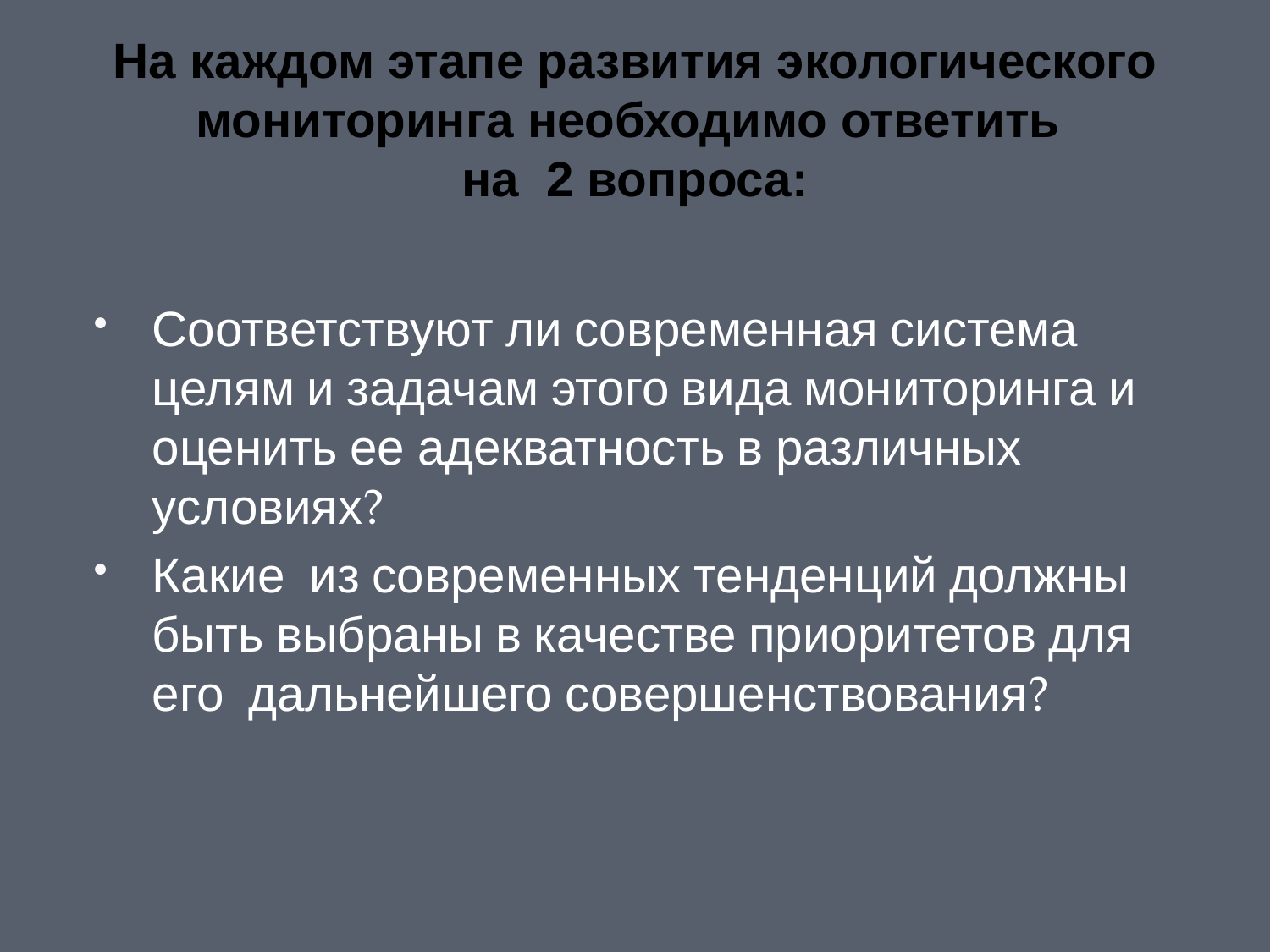

# На каждом этапе развития экологического мониторинга необходимо ответить на  2 вопроса:

Соответствуют ли современная система целям и задачам этого вида мониторинга и оценить ее адекватность в различных условиях?
Какие  из современных тенденций должны  быть выбраны в качестве приоритетов для его  дальнейшего совершенствования?